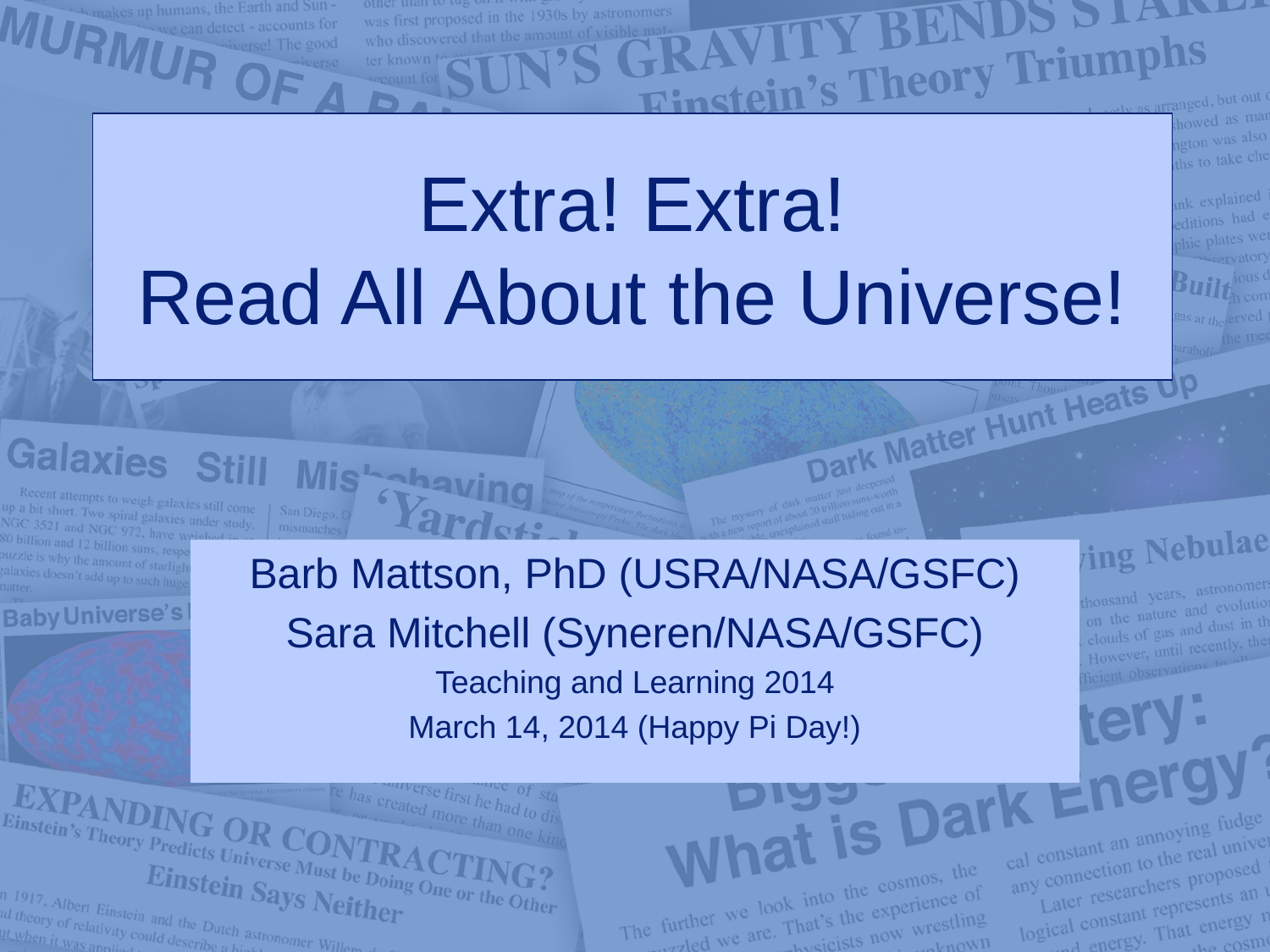

# Extra! Extra! Read All About the Universe!
Barb Mattson, PhD (USRA/NASA/GSFC)
Sara Mitchell (Syneren/NASA/GSFC)
Teaching and Learning 2014
March 14, 2014 (Happy Pi Day!)